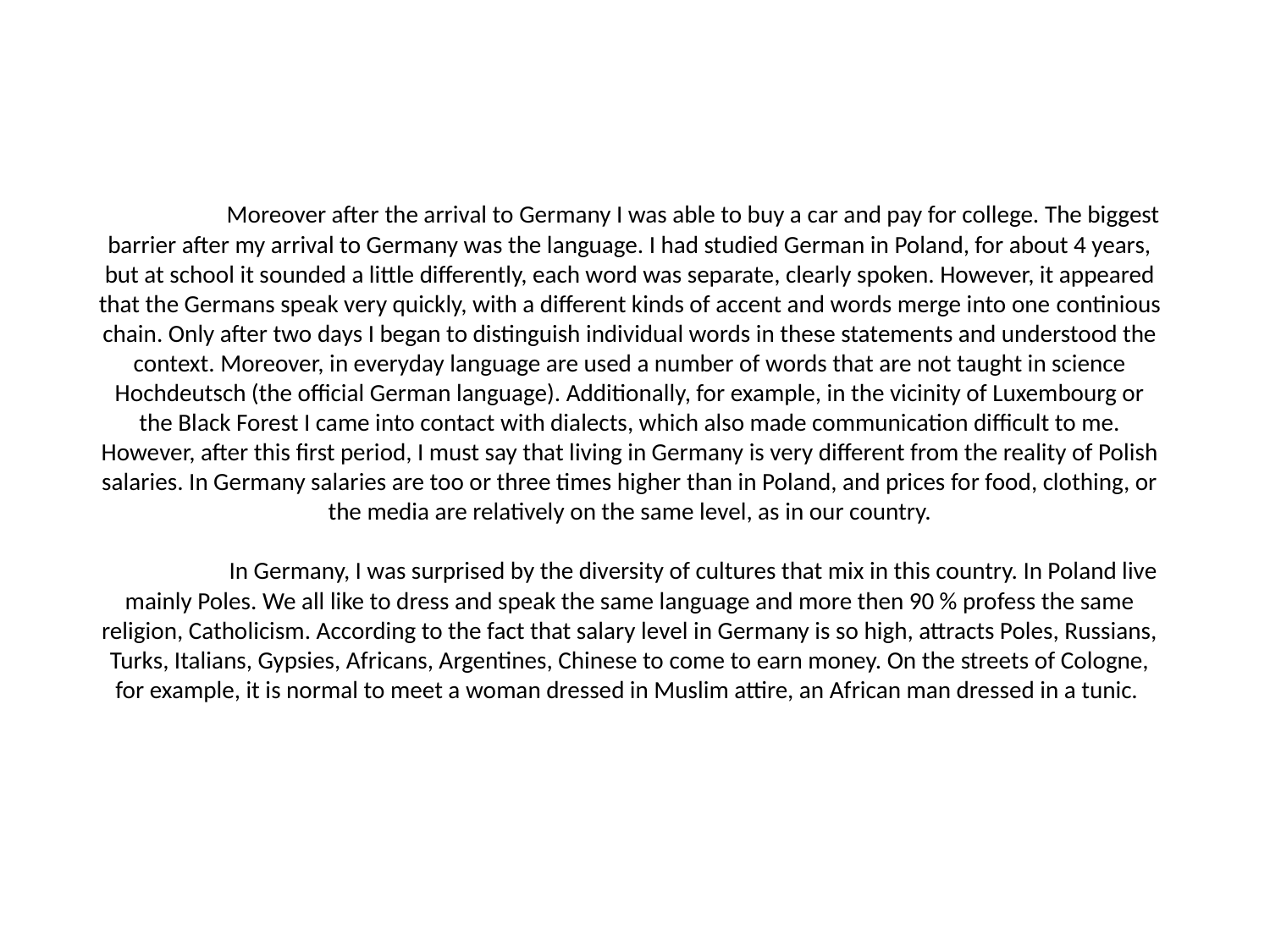

# Moreover after the arrival to Germany I was able to buy a car and pay for college. The biggest barrier after my arrival to Germany was the language. I had studied German in Poland, for about 4 years, but at school it sounded a little differently, each word was separate, clearly spoken. However, it appeared that the Germans speak very quickly, with a different kinds of accent and words merge into one continious chain. Only after two days I began to distinguish individual words in these statements and understood the context. Moreover, in everyday language are used a number of words that are not taught in science Hochdeutsch (the official German language). Additionally, for example, in the vicinity of Luxembourg or the Black Forest I came into contact with dialects, which also made communication difficult to me. However, after this first period, I must say that living in Germany is very different from the reality of Polish salaries. In Germany salaries are too or three times higher than in Poland, and prices for food, clothing, or the media are relatively on the same level, as in our country. In Germany, I was surprised by the diversity of cultures that mix in this country. In Poland live mainly Poles. We all like to dress and speak the same language and more then 90 % profess the same religion, Catholicism. According to the fact that salary level in Germany is so high, attracts Poles, Russians, Turks, Italians, Gypsies, Africans, Argentines, Chinese to come to earn money. On the streets of Cologne, for example, it is normal to meet a woman dressed in Muslim attire, an African man dressed in a tunic.